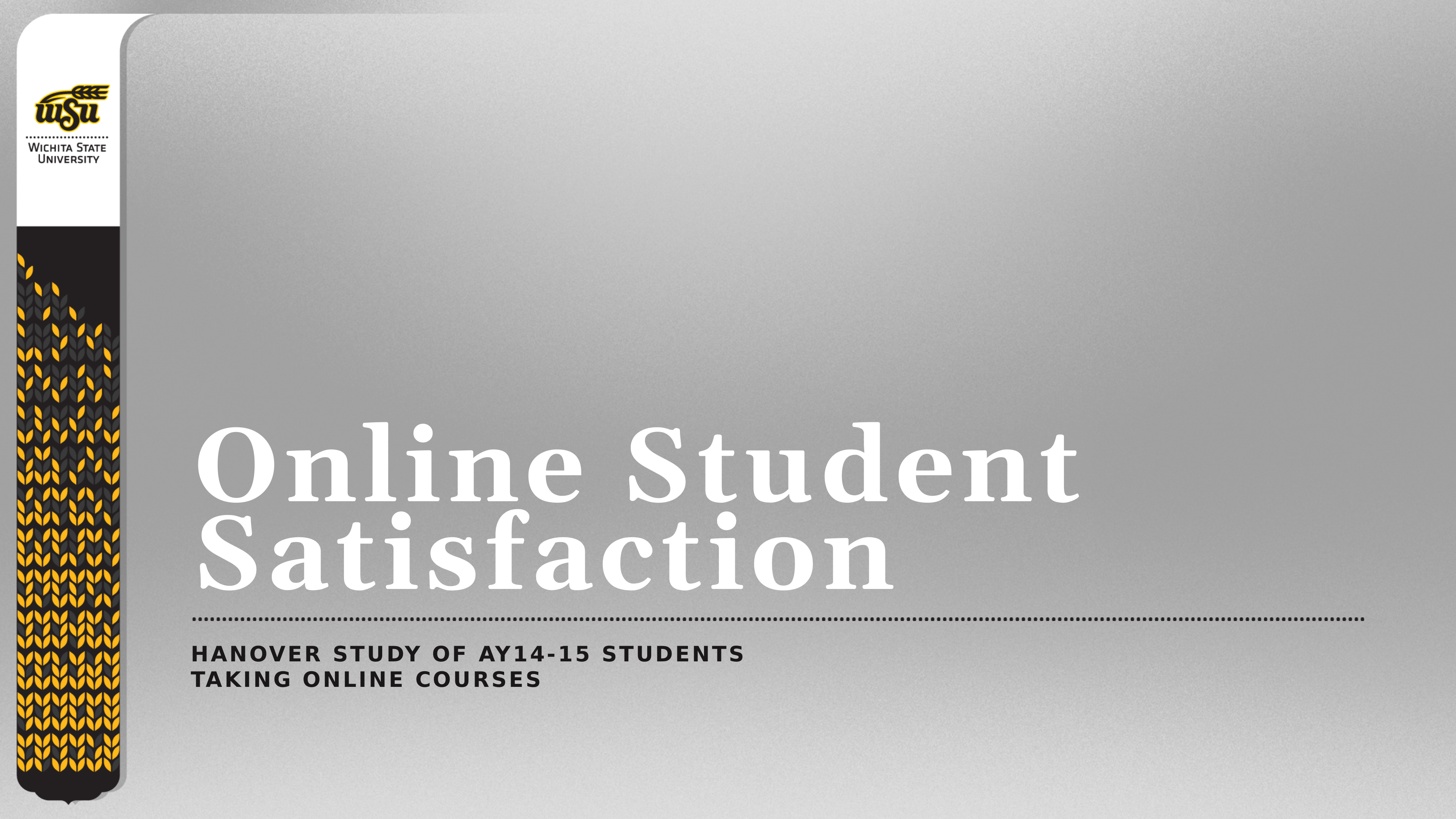

# Online Student Satisfaction
Hanover study of ay14-15 students taking online courses